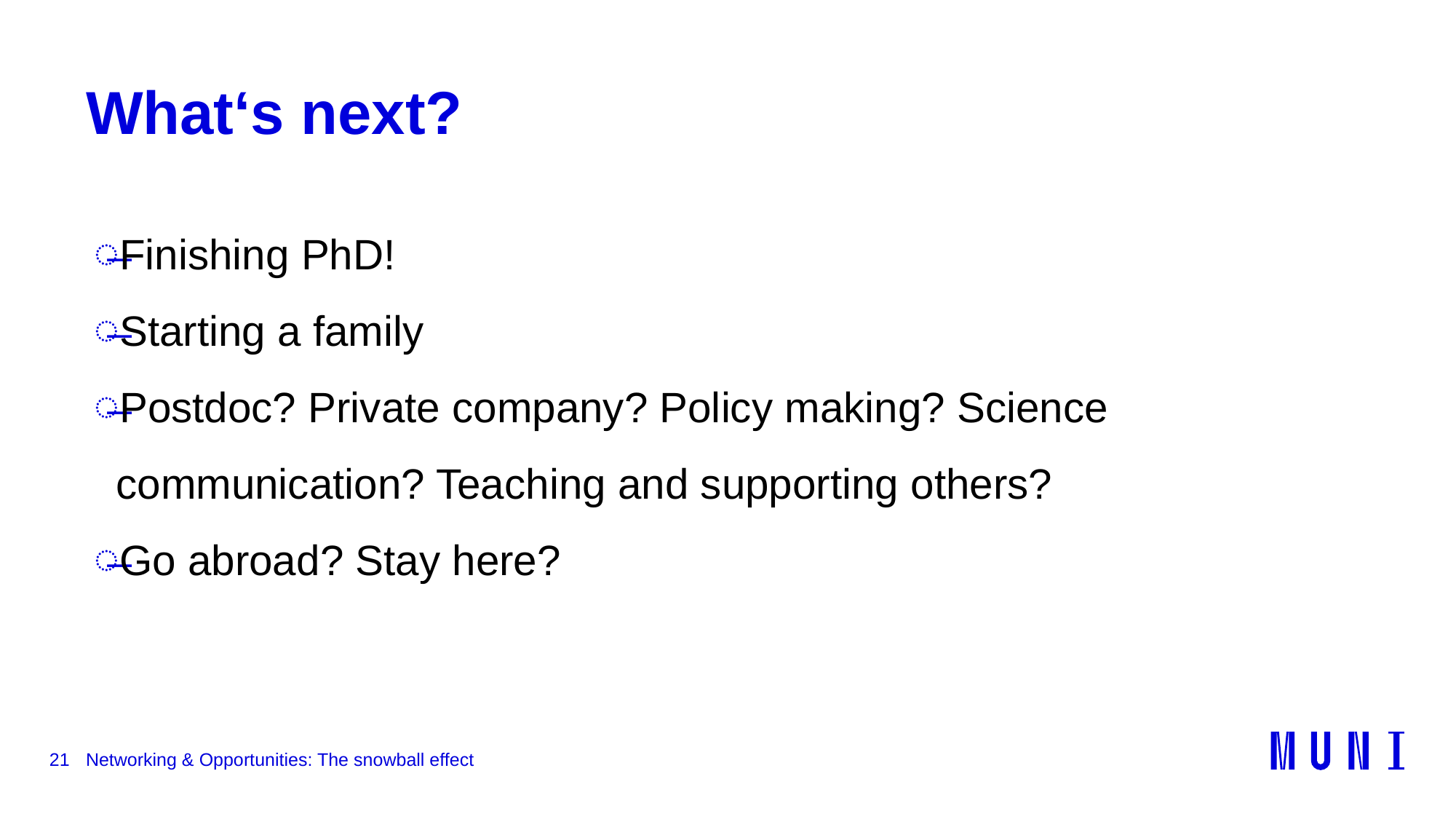

# What‘s next?
Finishing PhD!
Starting a family
Postdoc? Private company? Policy making? Science communication? Teaching and supporting others?
Go abroad? Stay here?

21
Networking & Opportunities: The snowball effect